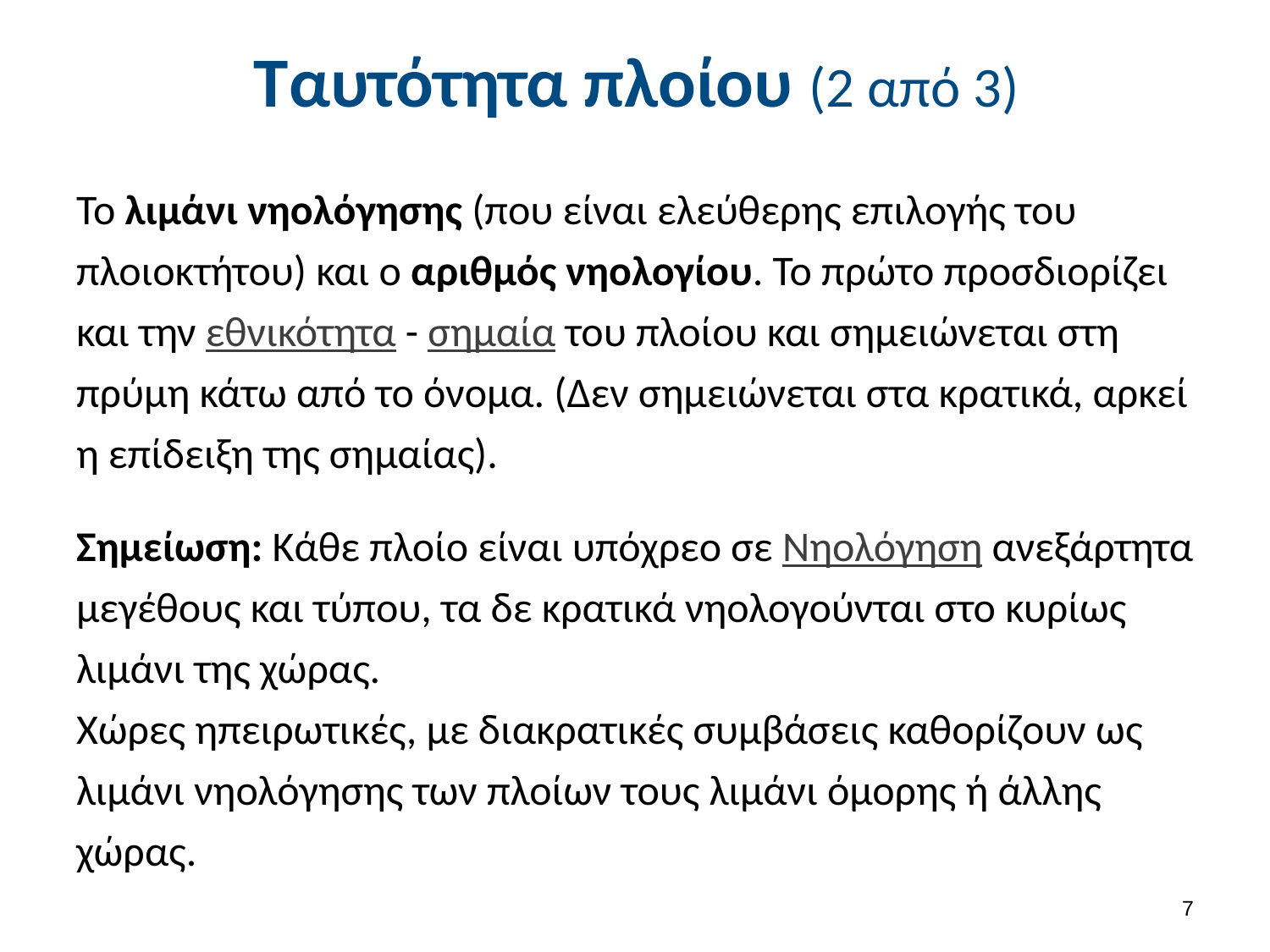

# Ταυτότητα πλοίου (2 από 3)
Το λιμάνι νηολόγησης (που είναι ελεύθερης επιλογής του πλοιοκτήτου) και ο αριθμός νηολογίου. Το πρώτο προσδιορίζει και την εθνικότητα - σημαία του πλοίου και σημειώνεται στη πρύμη κάτω από το όνομα. (Δεν σημειώνεται στα κρατικά, αρκεί η επίδειξη της σημαίας).
Σημείωση: Κάθε πλοίο είναι υπόχρεο σε Νηολόγηση ανεξάρτητα μεγέθους και τύπου, τα δε κρατικά νηολογούνται στο κυρίως λιμάνι της χώρας.
Χώρες ηπειρωτικές, με διακρατικές συμβάσεις καθορίζουν ως λιμάνι νηολόγησης των πλοίων τους λιμάνι όμορης ή άλλης χώρας.
7